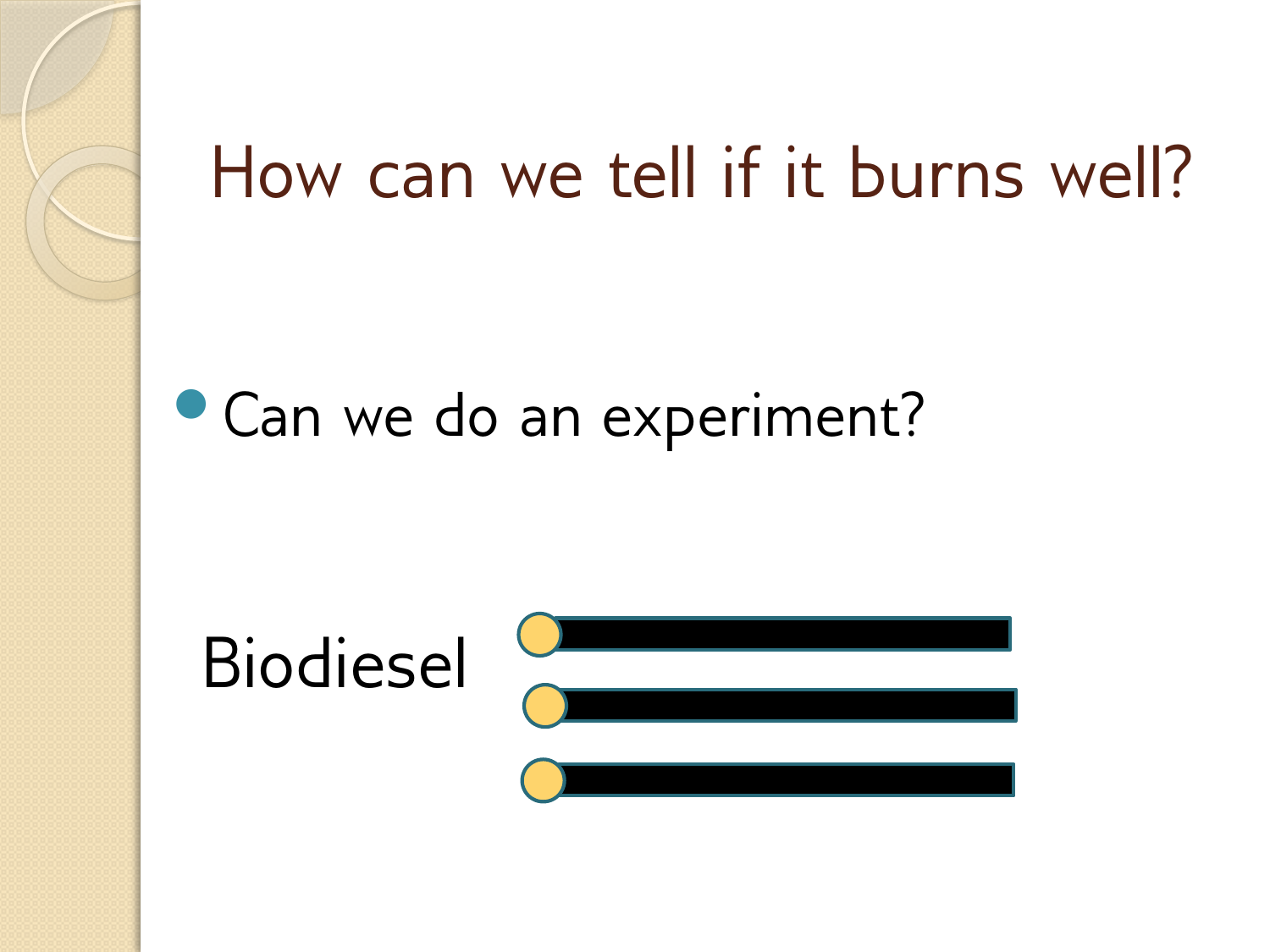

# How can we tell if it burns well?
Can we do an experiment?

Biodiesel